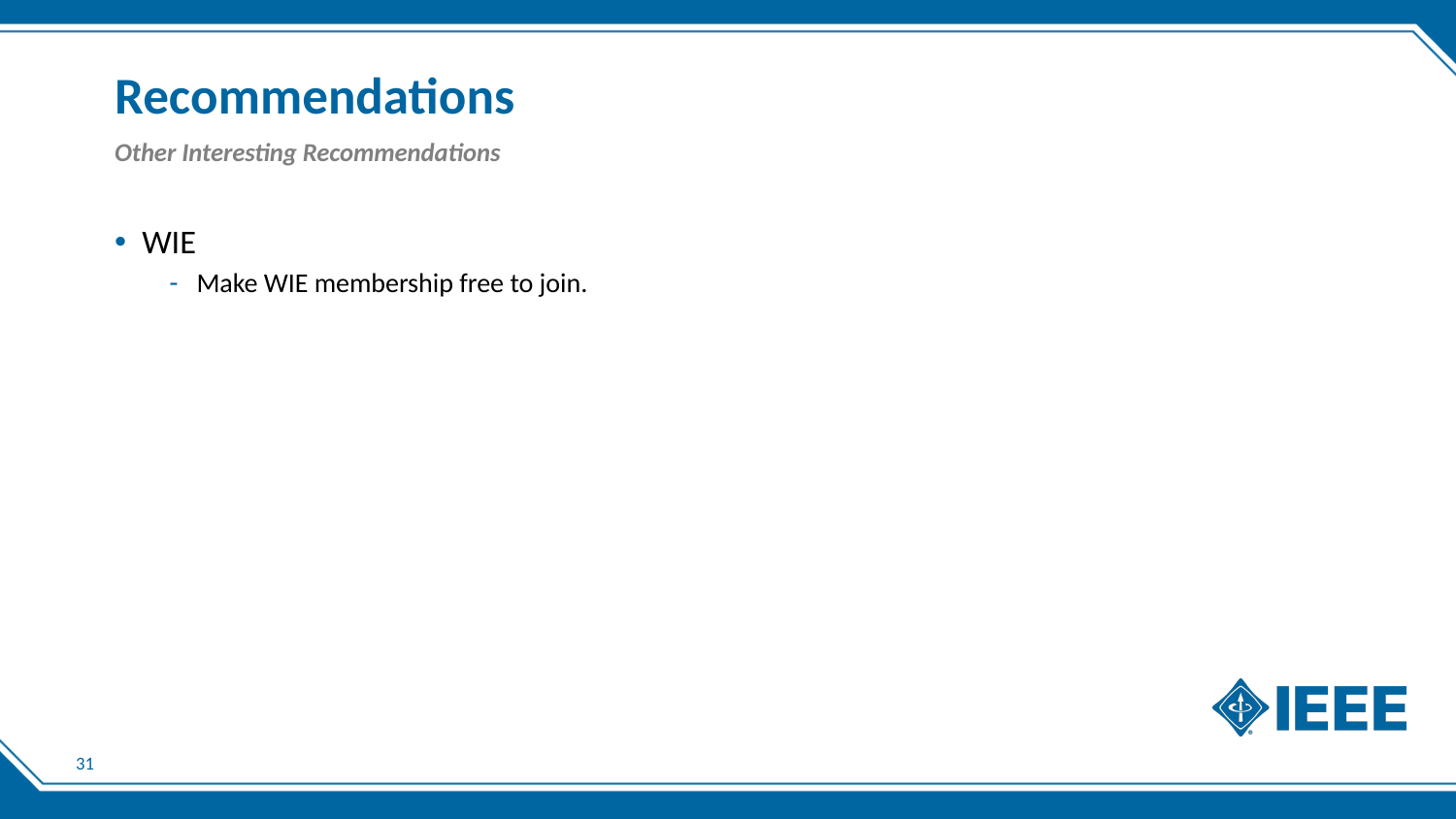

# Recommendations
Other Interesting Recommendations
WIE
Make WIE membership free to join.

31